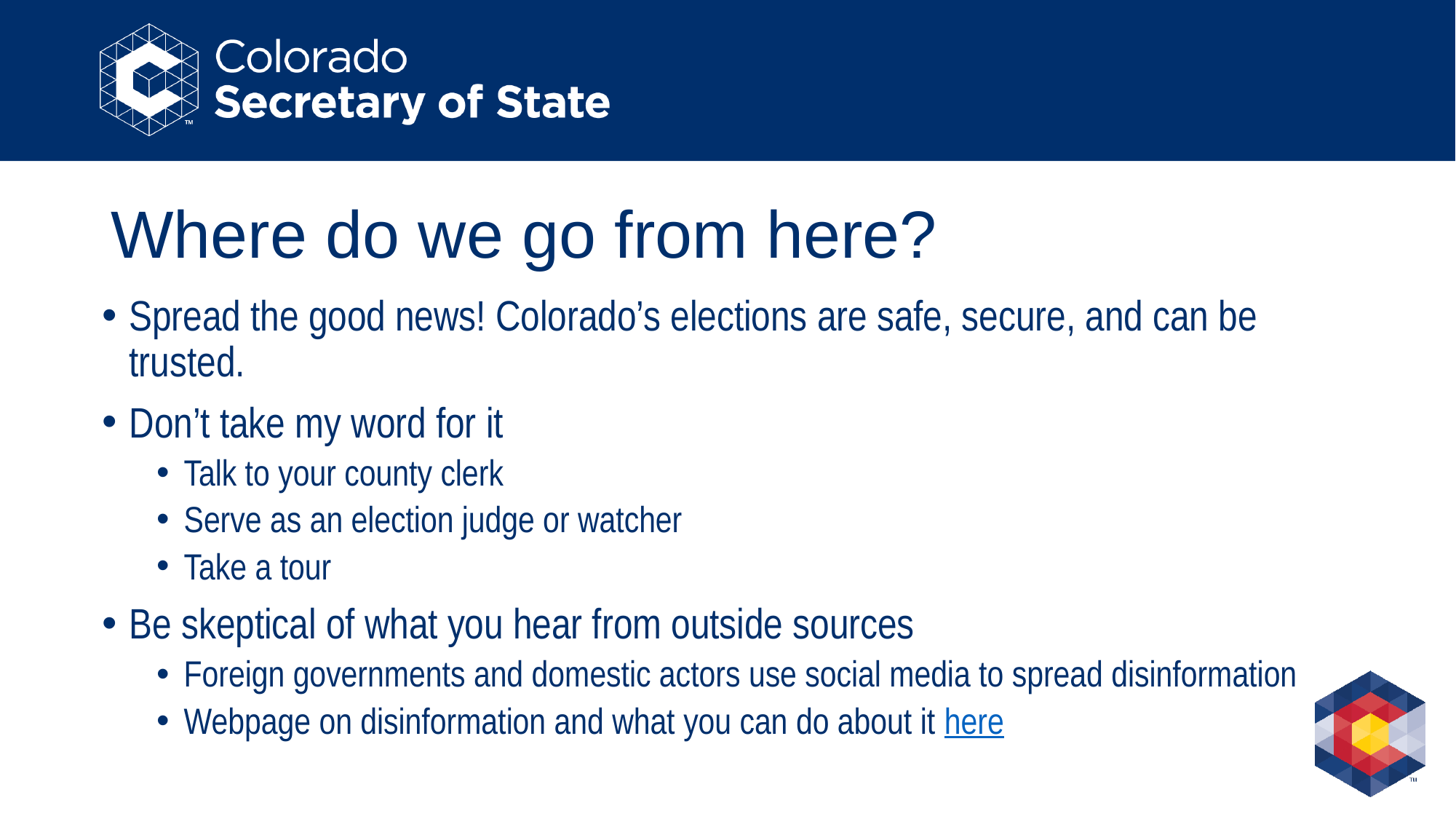

# Where do we go from here?
Spread the good news! Colorado’s elections are safe, secure, and can be trusted.
Don’t take my word for it
Talk to your county clerk
Serve as an election judge or watcher
Take a tour
Be skeptical of what you hear from outside sources
Foreign governments and domestic actors use social media to spread disinformation
Webpage on disinformation and what you can do about it here